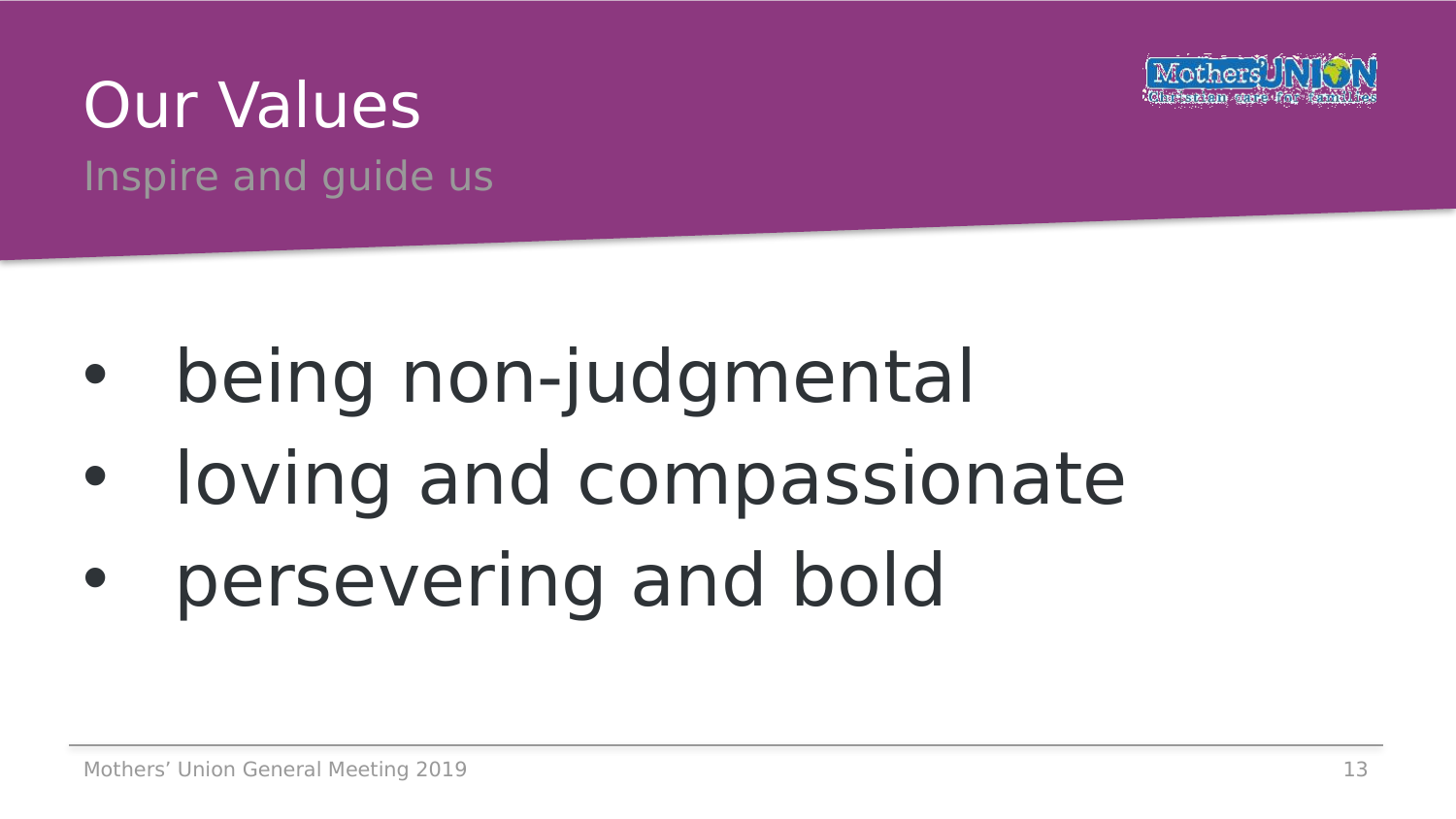

# Our Values
Inspire and guide us
being non-judgmental
loving and compassionate
persevering and bold

Mothers’ Union General Meeting 2019
13